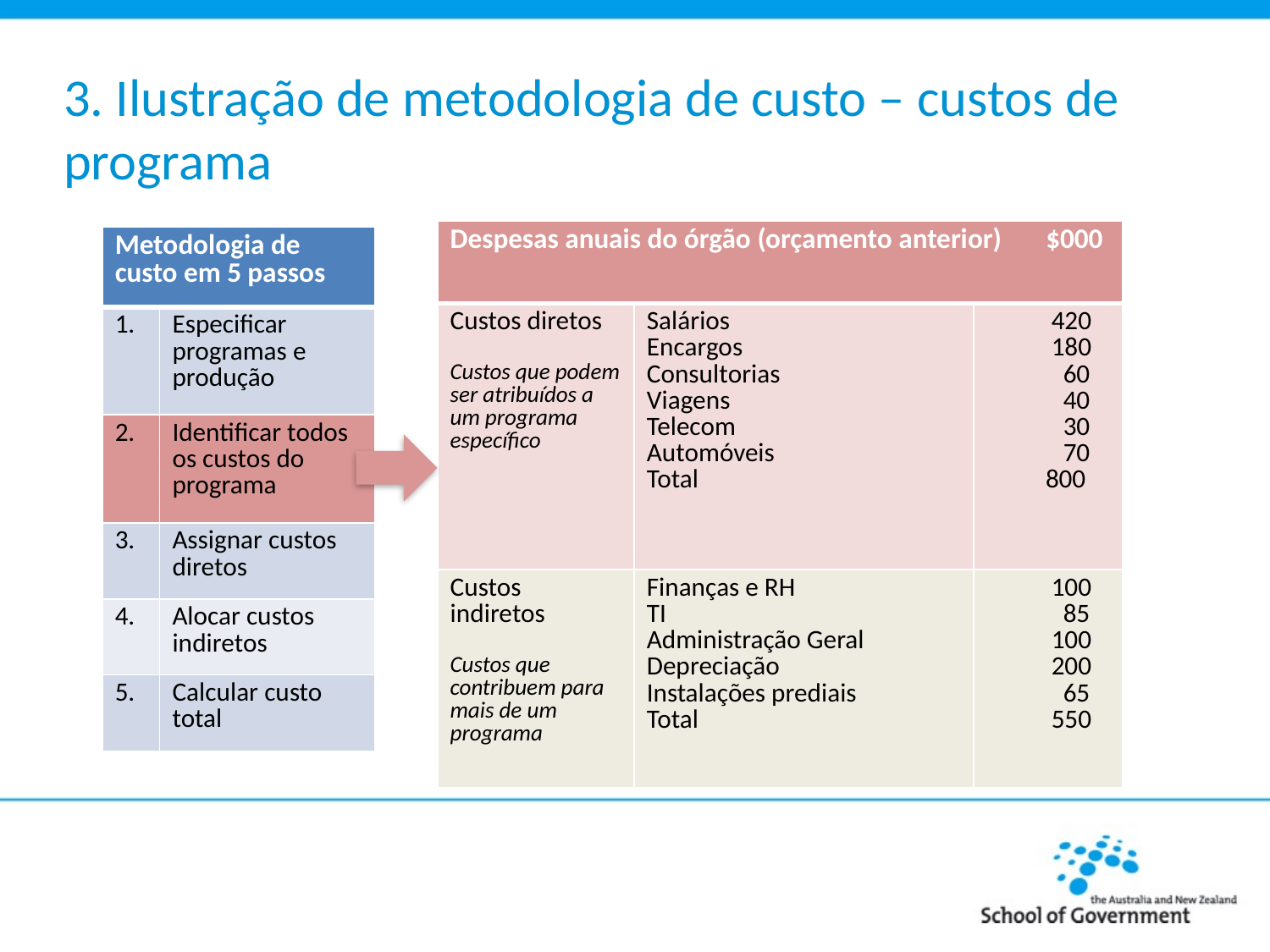

# 3. Ilustração de metodologia de custo – custos de programa
| Despesas anuais do órgão (orçamento anterior) $000 |  |  |
| --- | --- | --- |
| Custos diretos Custos que podem ser atribuídos a um programa específico | Salários Encargos Consultorias Viagens Telecom Automóveis Total | 420 180 60 40 30 70 800 |
| Custos indiretos Custos que contribuem para mais de um programa | Finanças e RH TI Administração Geral Depreciação Instalações prediais Total | 100 85 100 200 65 550 |
| Metodologia de custo em 5 passos |  |
| --- | --- |
| 1. | Especificar programas e produção |
| 2. | Identificar todos os custos do programa |
| 3. | Assignar custos diretos |
| 4. | Alocar custos indiretos |
| 5. | Calcular custo total |